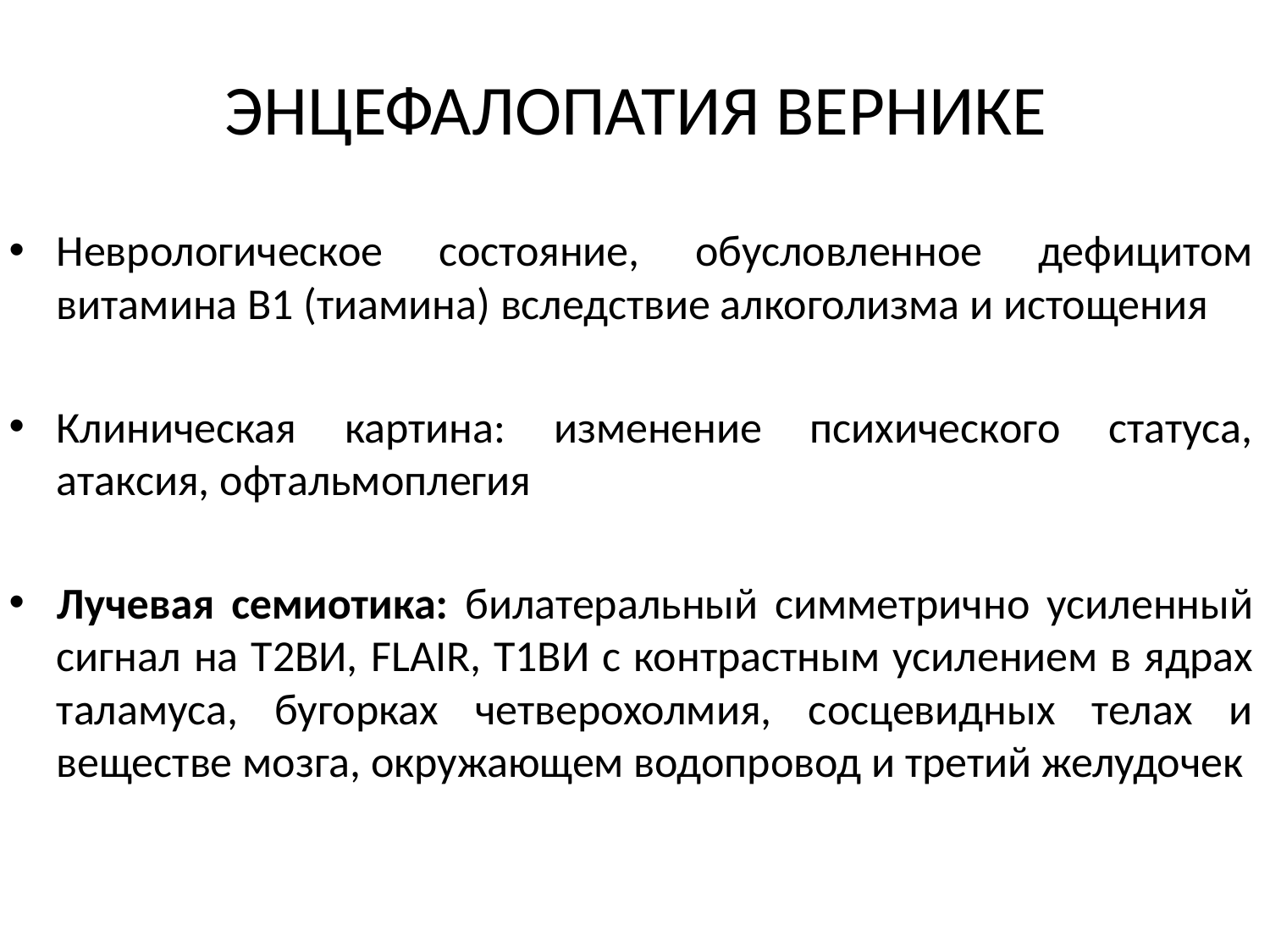

# ЭНЦЕФАЛОПАТИЯ ВЕРНИКЕ
Неврологическое состояние, обусловленное дефицитом витамина B1 (тиамина) вследствие алкоголизма и истощения

Клиническая картина: изменение психического статуса, атаксия, офтальмоплегия

Лучевая семиотика: билатеральный симметрично усиленный сигнал на Т2ВИ, FLAIR, Т1ВИ с контрастным усилением в ядрах таламуса, бугорках четверохолмия, сосцевидных телах и веществе мозга, окружающем водопровод и третий желудочек